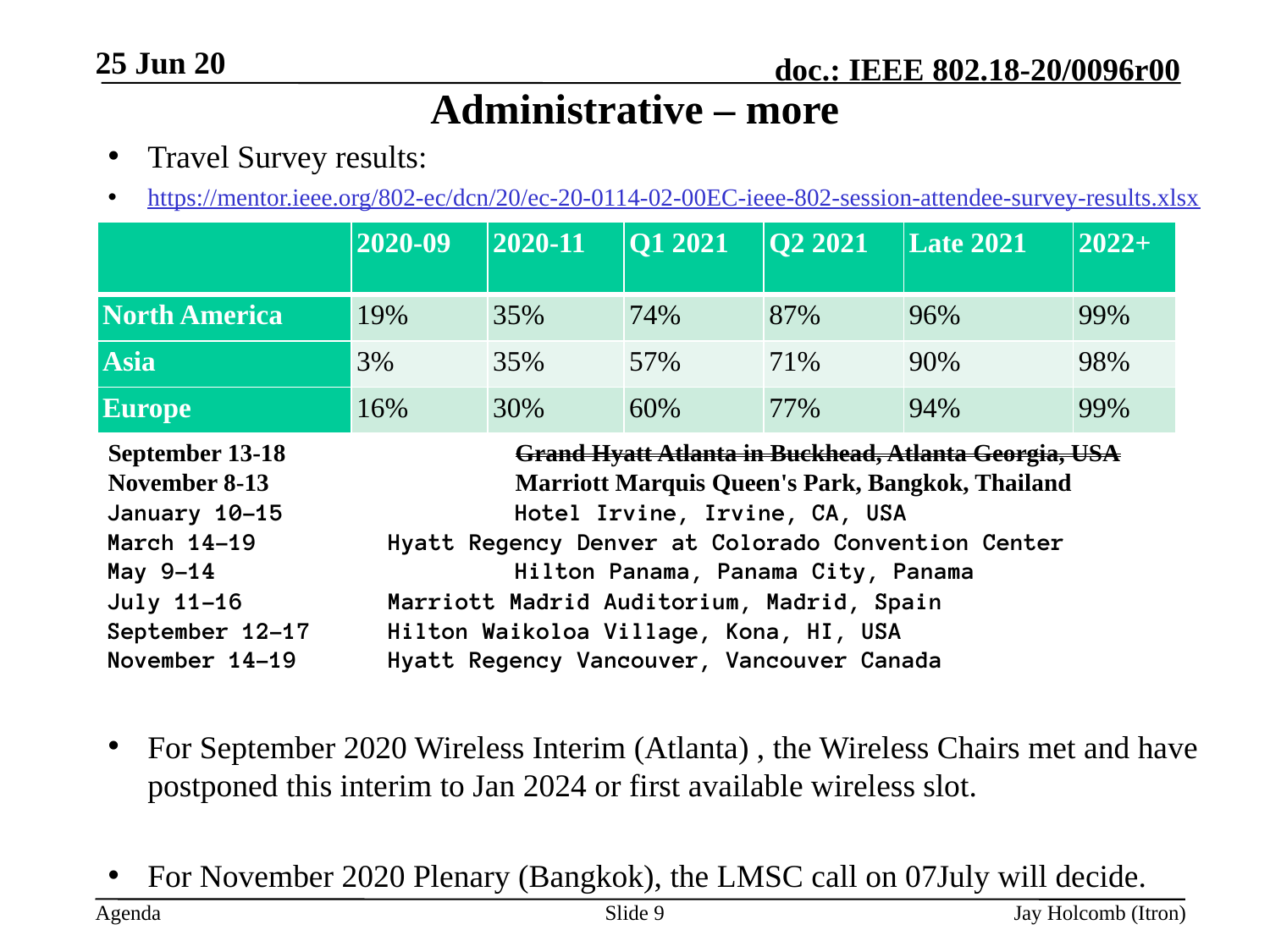

25 Jun 20
# Administrative – more

Travel Survey results:
https://mentor.ieee.org/802-ec/dcn/20/ec-20-0114-02-00EC-ieee-802-session-attendee-survey-results.xlsx

September 13-18		Grand Hyatt Atlanta in Buckhead, Atlanta Georgia, USA
November 8-13		Marriott Marquis Queen's Park, Bangkok, Thailand
January 10-15		Hotel Irvine, Irvine, CA, USA
March 14-19		Hyatt Regency Denver at Colorado Convention Center
May 9-14			Hilton Panama, Panama City, Panama
July 11-16		Marriott Madrid Auditorium, Madrid, Spain
September 12-17	Hilton Waikoloa Village, Kona, HI, USA
November 14-19	Hyatt Regency Vancouver, Vancouver Canada

For September 2020 Wireless Interim (Atlanta) , the Wireless Chairs met and have postponed this interim to Jan 2024 or first available wireless slot.

For November 2020 Plenary (Bangkok), the LMSC call on 07July will decide.
|  | 2020-09 | 2020-11 | Q1 2021 | Q2 2021 | Late 2021 | 2022+ |
| --- | --- | --- | --- | --- | --- | --- |
| North America | 19% | 35% | 74% | 87% | 96% | 99% |
| Asia | 3% | 35% | 57% | 71% | 90% | 98% |
| Europe | 16% | 30% | 60% | 77% | 94% | 99% |
Slide 9
Jay Holcomb (Itron)